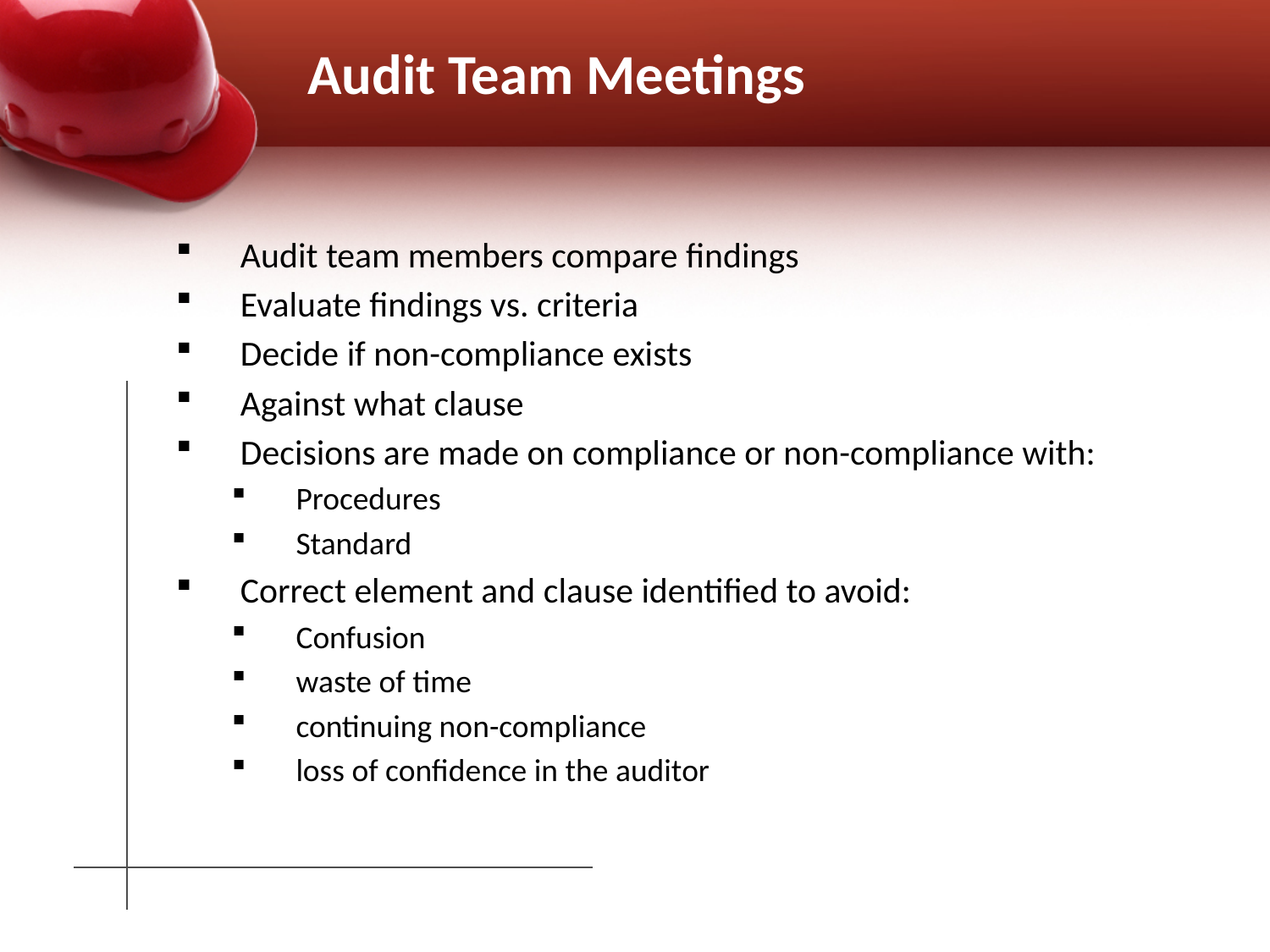

# Audit Team Meetings
Audit team members compare findings
Evaluate findings vs. criteria
Decide if non-compliance exists
Against what clause
Decisions are made on compliance or non-compliance with:
Procedures
Standard
Correct element and clause identified to avoid:
Confusion
waste of time
continuing non-compliance
loss of confidence in the auditor